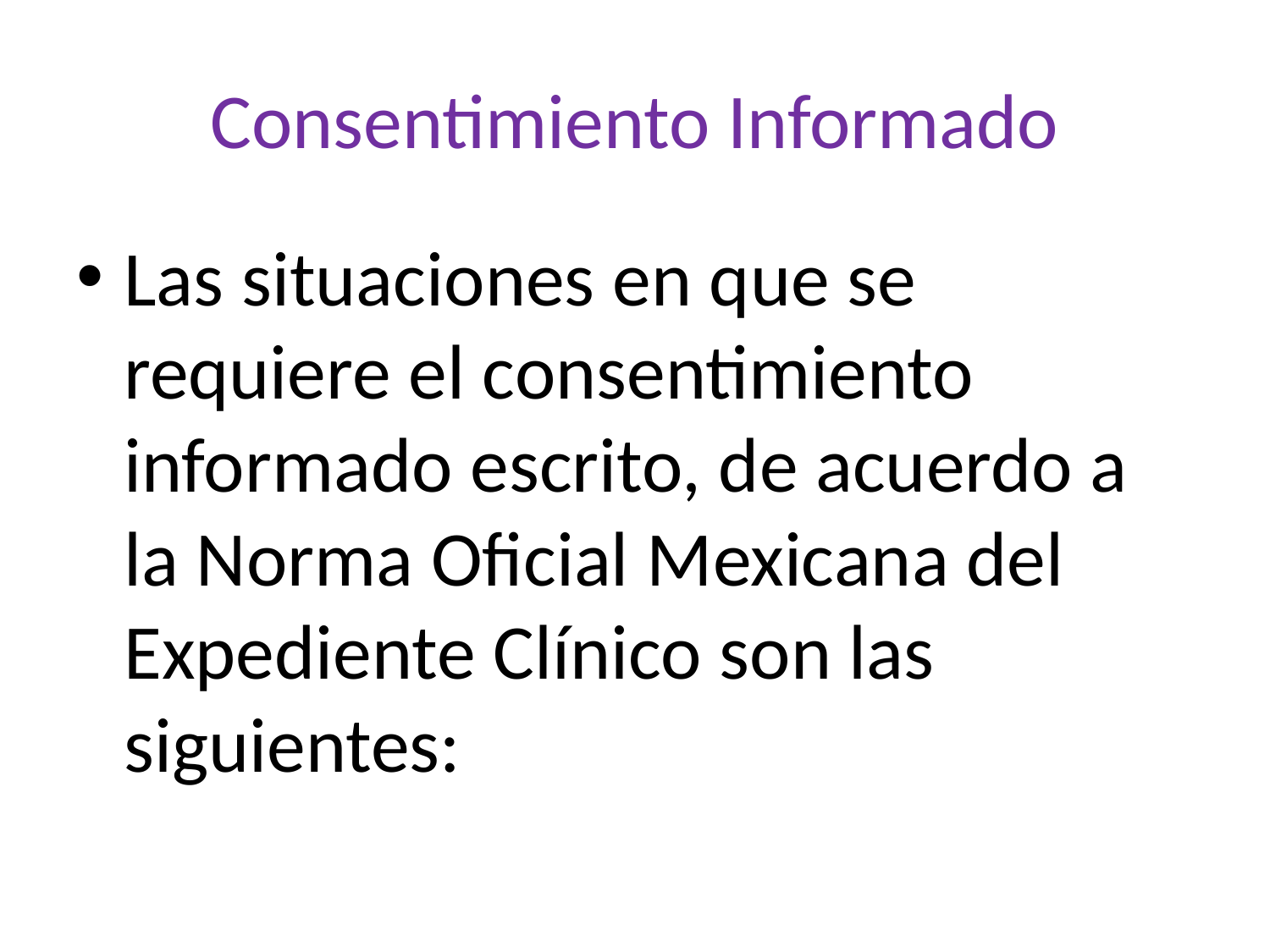

# Consentimiento Informado
Las situaciones en que se requiere el consentimiento informado escrito, de acuerdo a la Norma Oficial Mexicana del Expediente Clínico son las siguientes: